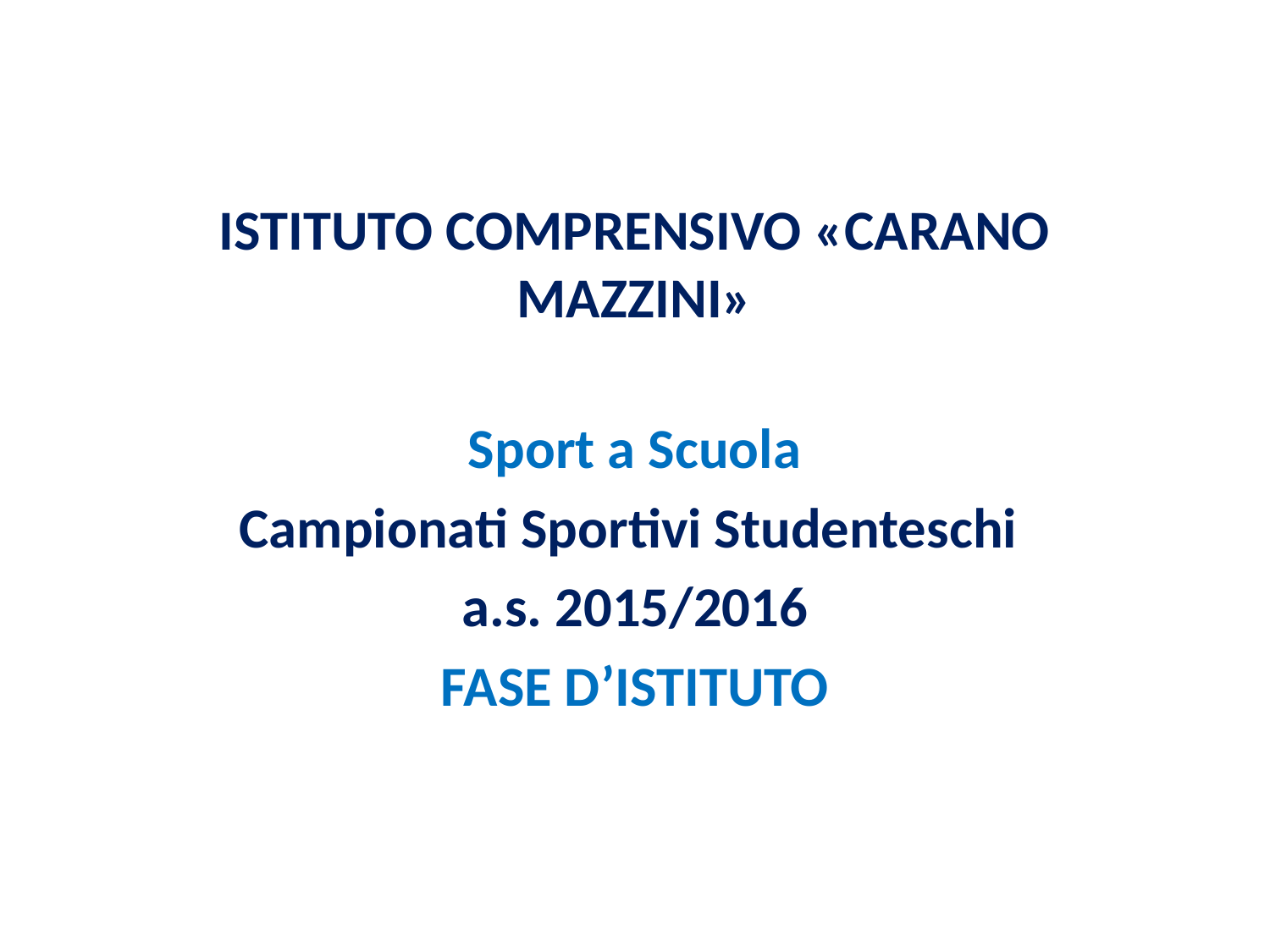

# ISTITUTO COMPRENSIVO «CARANO MAZZINI»
Sport a Scuola
Campionati Sportivi Studenteschi
a.s. 2015/2016
FASE D’ISTITUTO